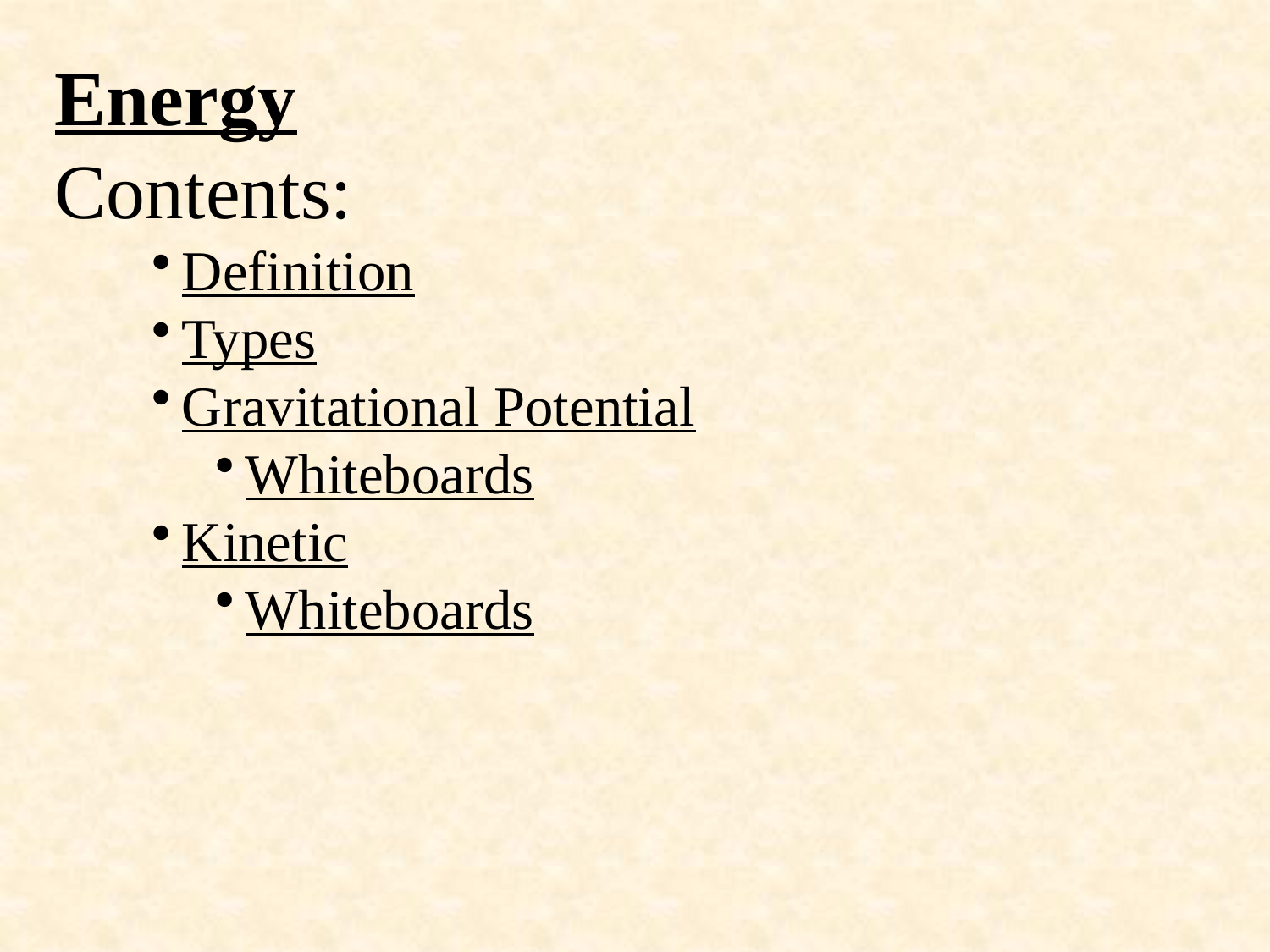

Energy
Contents:
Definition
Types
Gravitational Potential
Whiteboards
Kinetic
Whiteboards